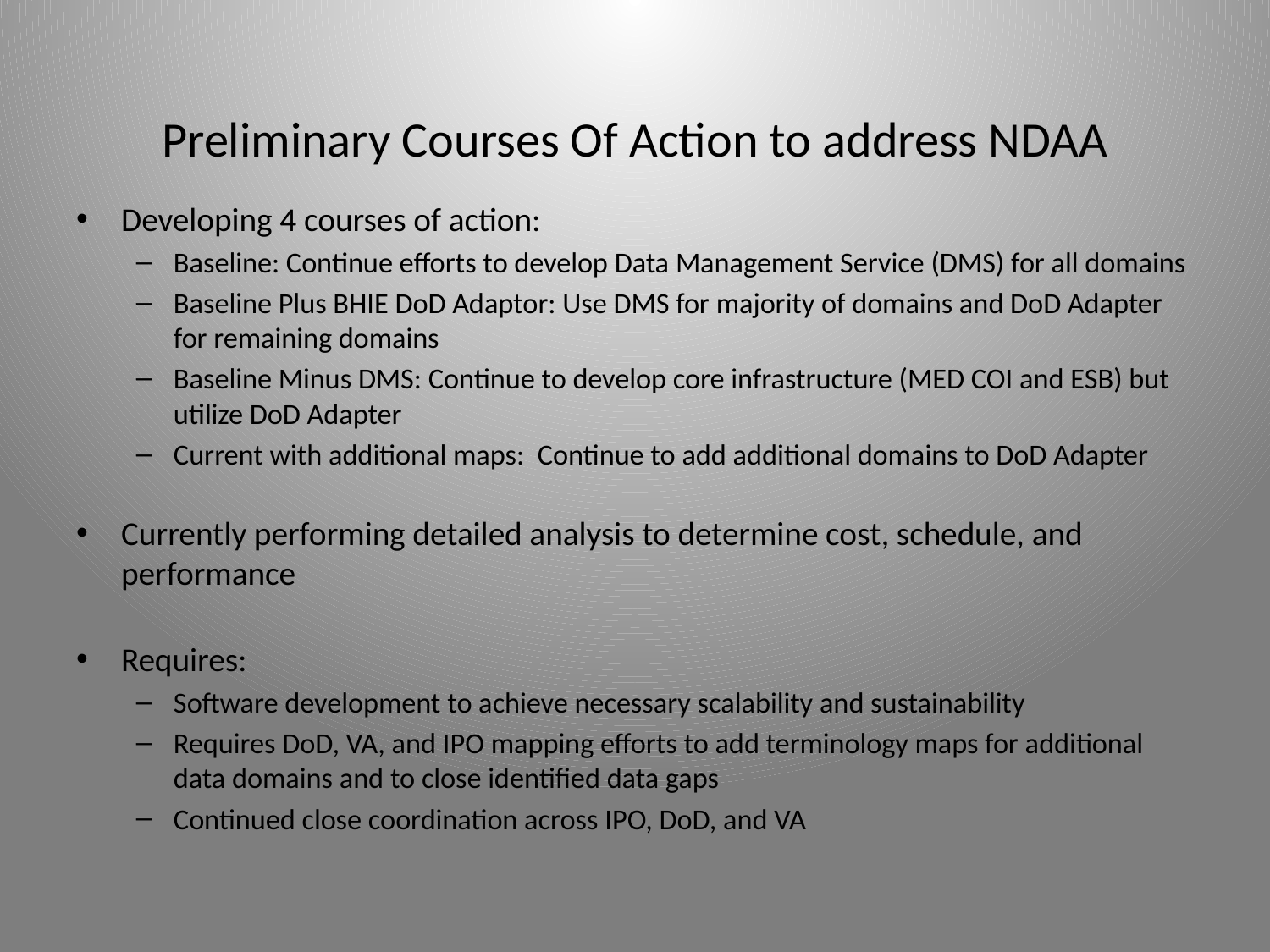

# Preliminary Courses Of Action to address NDAA
Developing 4 courses of action:
Baseline: Continue efforts to develop Data Management Service (DMS) for all domains
Baseline Plus BHIE DoD Adaptor: Use DMS for majority of domains and DoD Adapter for remaining domains
Baseline Minus DMS: Continue to develop core infrastructure (MED COI and ESB) but utilize DoD Adapter
Current with additional maps:  Continue to add additional domains to DoD Adapter
Currently performing detailed analysis to determine cost, schedule, and performance
Requires:
Software development to achieve necessary scalability and sustainability
Requires DoD, VA, and IPO mapping efforts to add terminology maps for additional data domains and to close identified data gaps
Continued close coordination across IPO, DoD, and VA